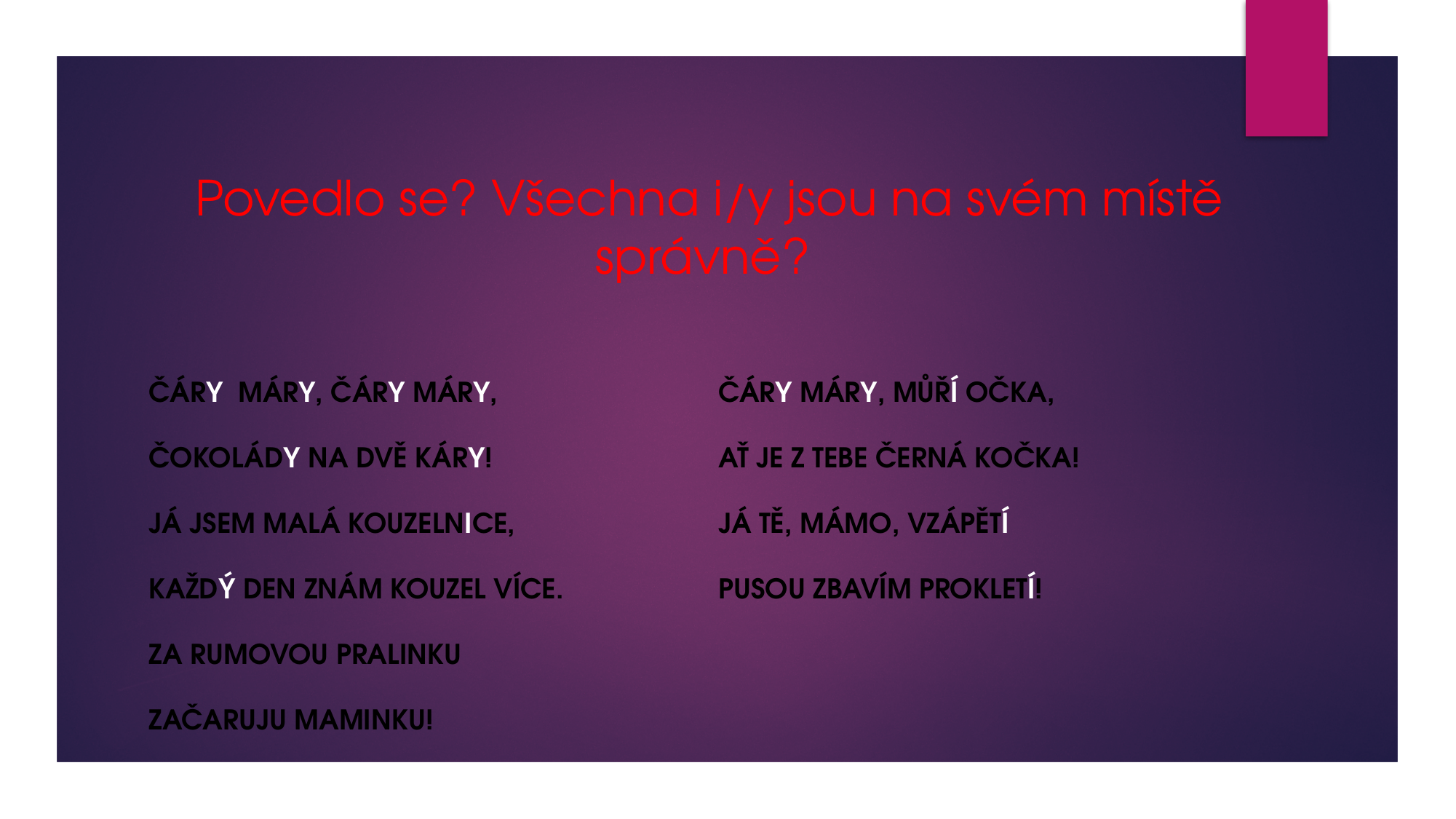

# Povedlo se? Všechna i/y jsou na svém místě správně?
ČárY  márY, čárY márY,
čokoládY na dvě kárY!
Já jsem malá kouzelnIce,
každÝ den znám kouzel více.
Za rumovou pralinku
začaruju maminku!
ČárY márY, můřÍ očka,
ať je z tebe černá kočka!
Já tě, mámo, vzápětÍ
pusou zbavím prokletÍ!